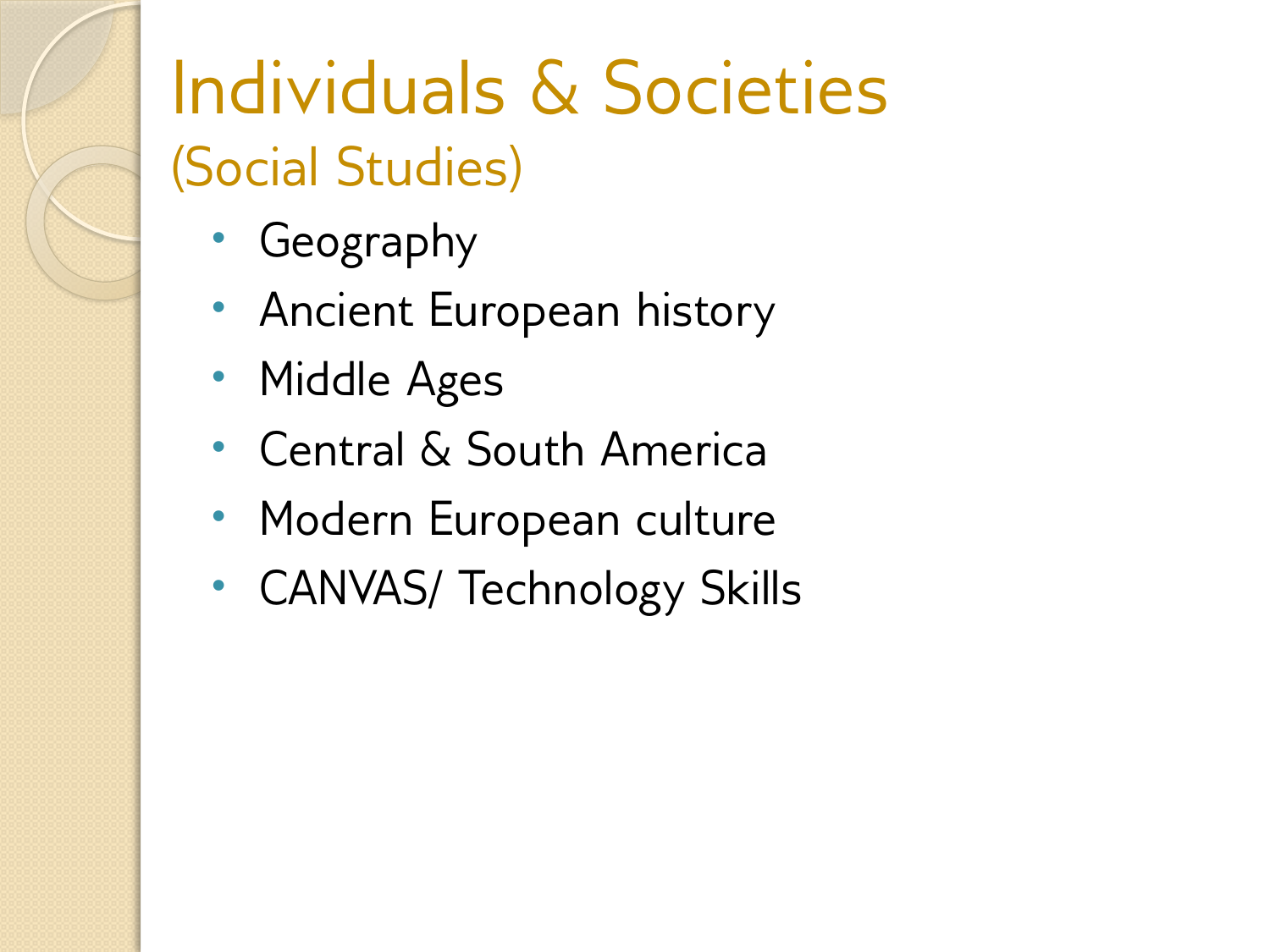

# Individuals & Societies (Social Studies)
Geography
Ancient European history
Middle Ages
Central & South America
Modern European culture
CANVAS/ Technology Skills